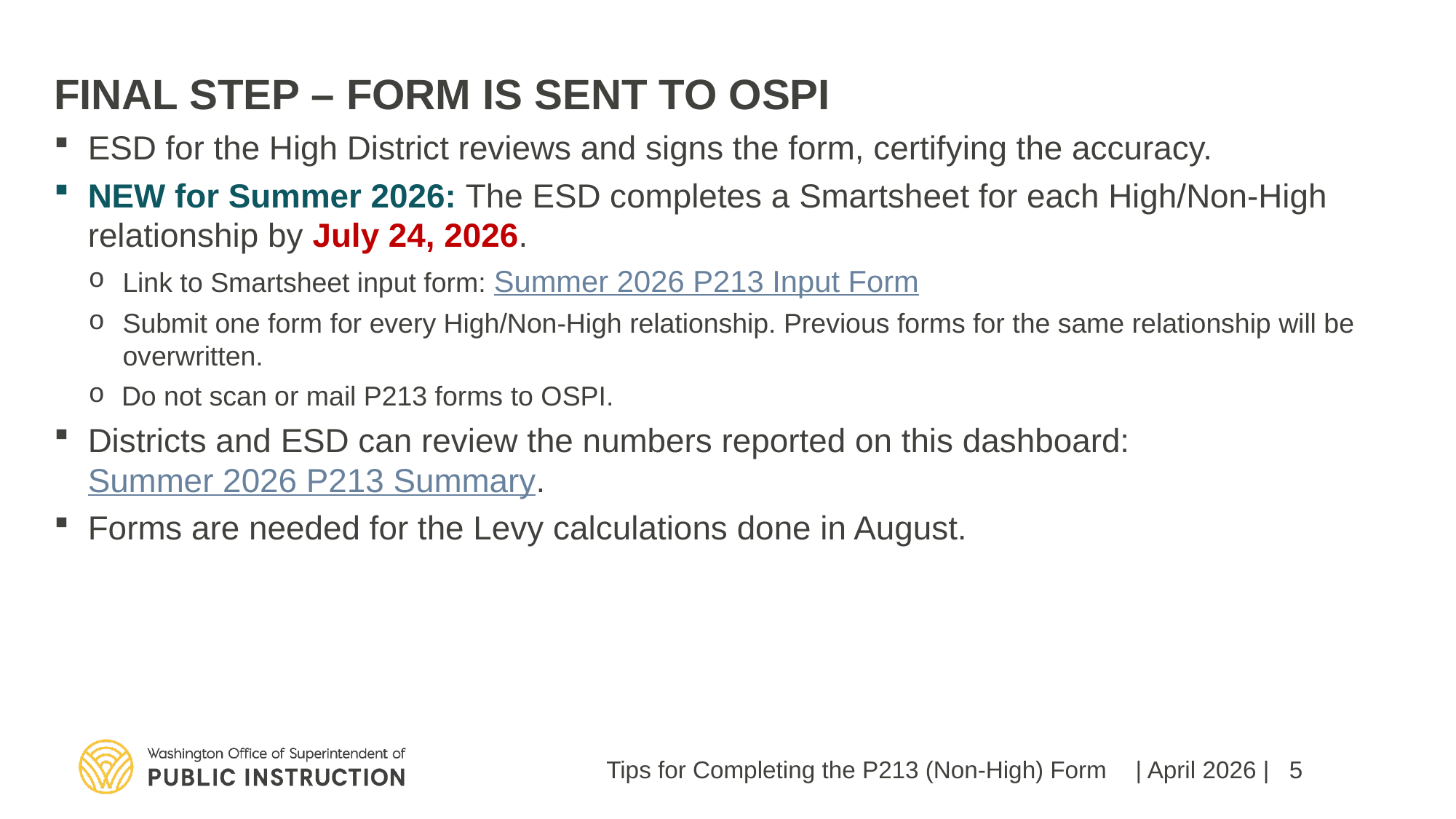

FINAL STEP – FORM IS SENT TO OSPI
ESD for the High District reviews and signs the form, certifying the accuracy.
NEW for Summer 2026: The ESD completes a Smartsheet for each High/Non-High relationship by July 24, 2026.
Link to Smartsheet input form: Summer 2026 P213 Input Form
Submit one form for every High/Non-High relationship. Previous forms for the same relationship will be overwritten.
Do not scan or mail P213 forms to OSPI.
Districts and ESD can review the numbers reported on this dashboard: Summer 2026 P213 Summary.
Forms are needed for the Levy calculations done in August.
Tips for Completing the P213 (Non-High) Form
| April 2026 |
5